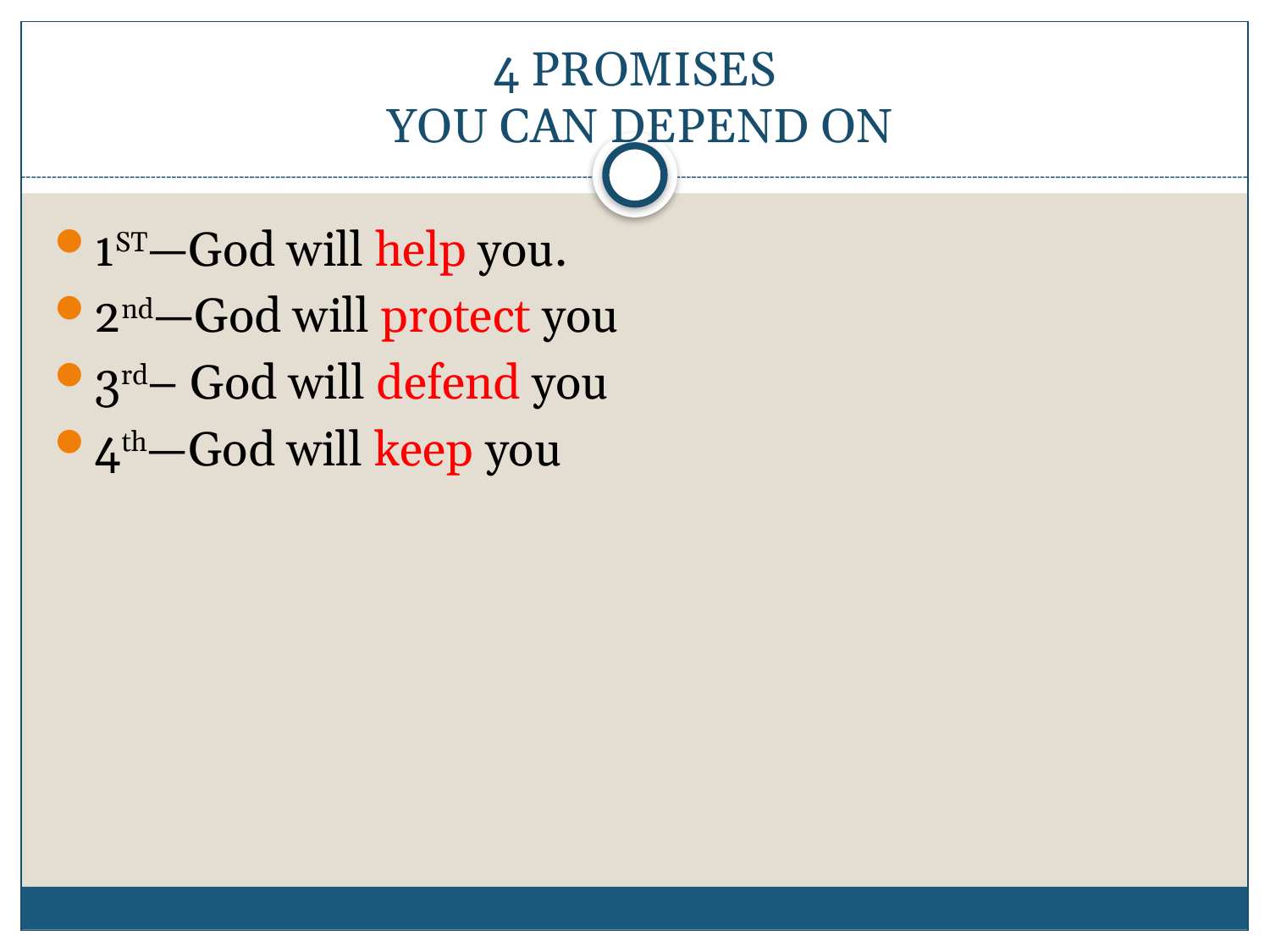

# 4 PROMISES YOU CAN DEPEND ON
1ST—God will help you.
2nd—God will protect you
3rd– God will defend you
4th—God will keep you